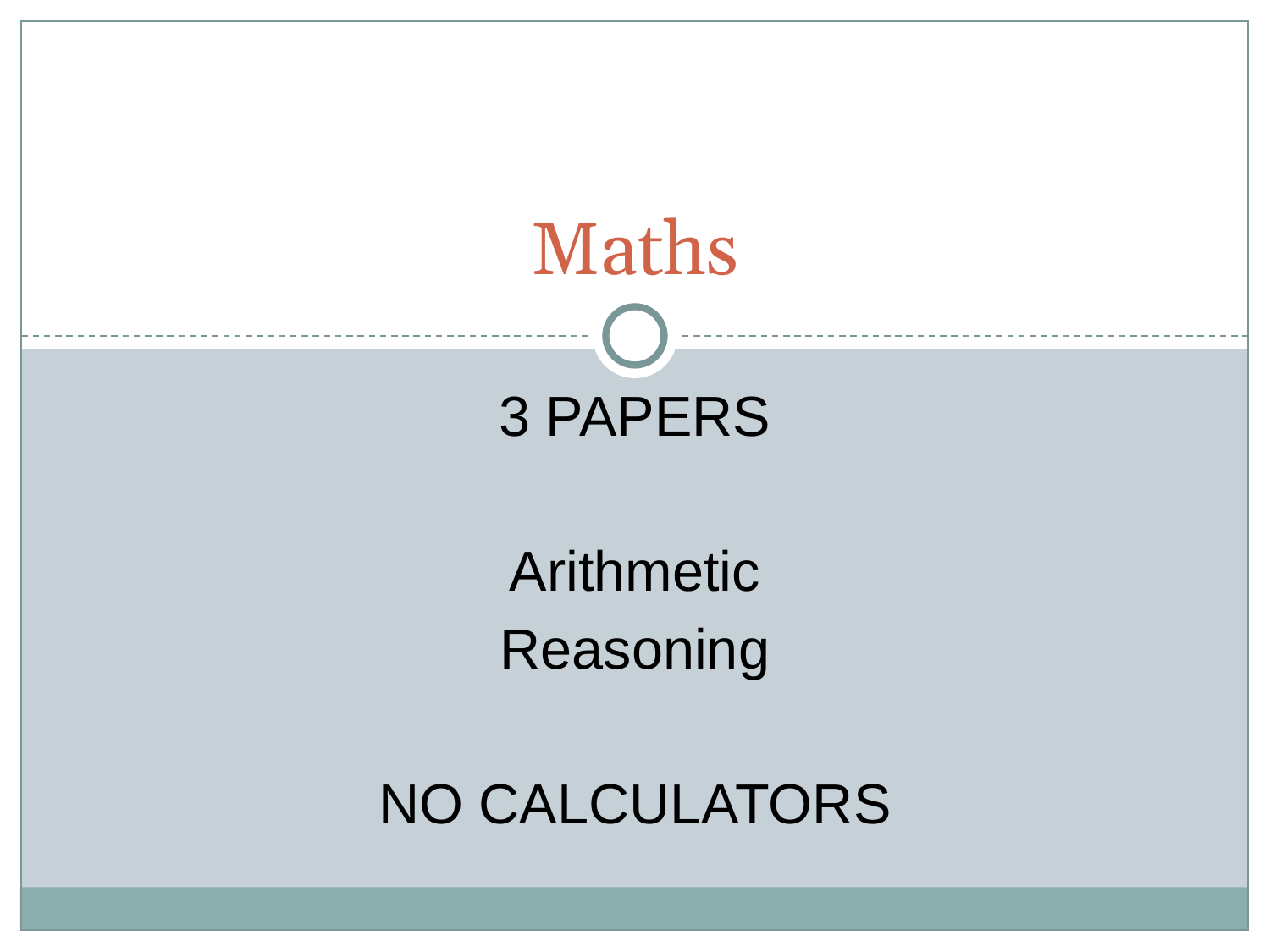

# Maths
3 PAPERS

Arithmetic
Reasoning

NO CALCULATORS